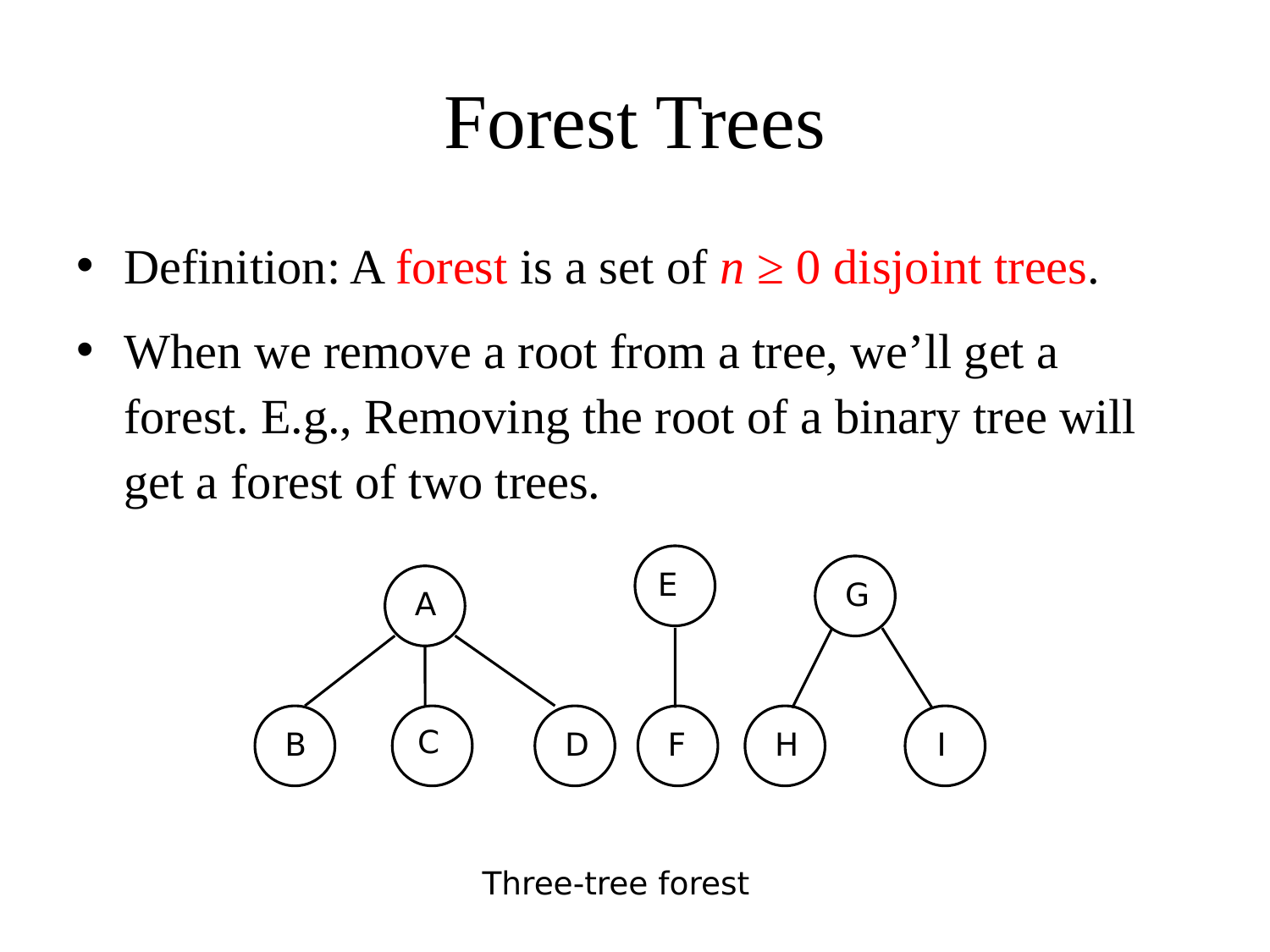

# Forest Trees
Definition: A forest is a set of n ≥ 0 disjoint trees.
When we remove a root from a tree, we’ll get a forest. E.g., Removing the root of a binary tree will get a forest of two trees.

E

G
A

C
B
D
F
H
I
Three-tree forest